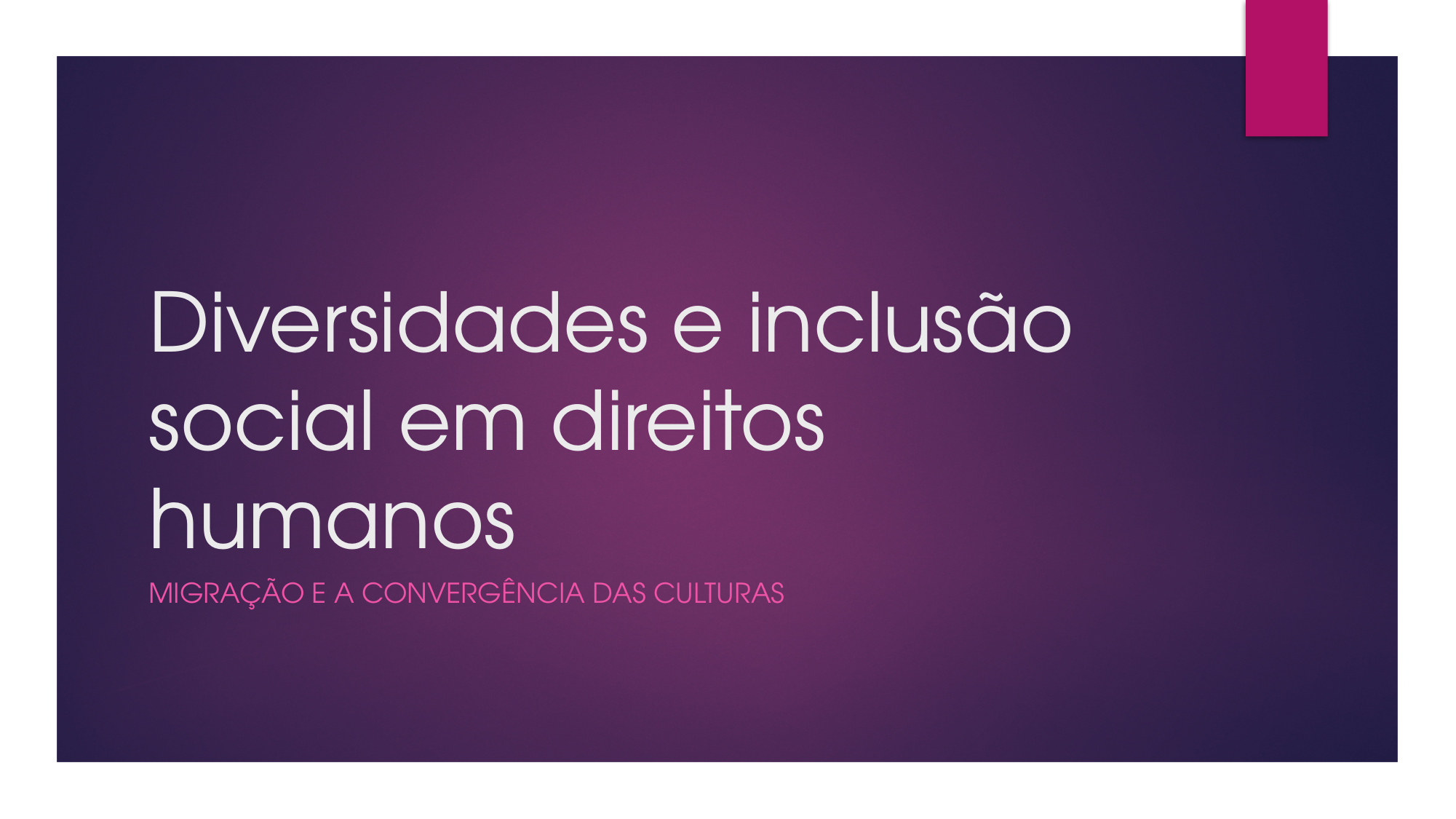

# Diversidades e inclusão social em direitos humanos
Migração e a convergência das culturas